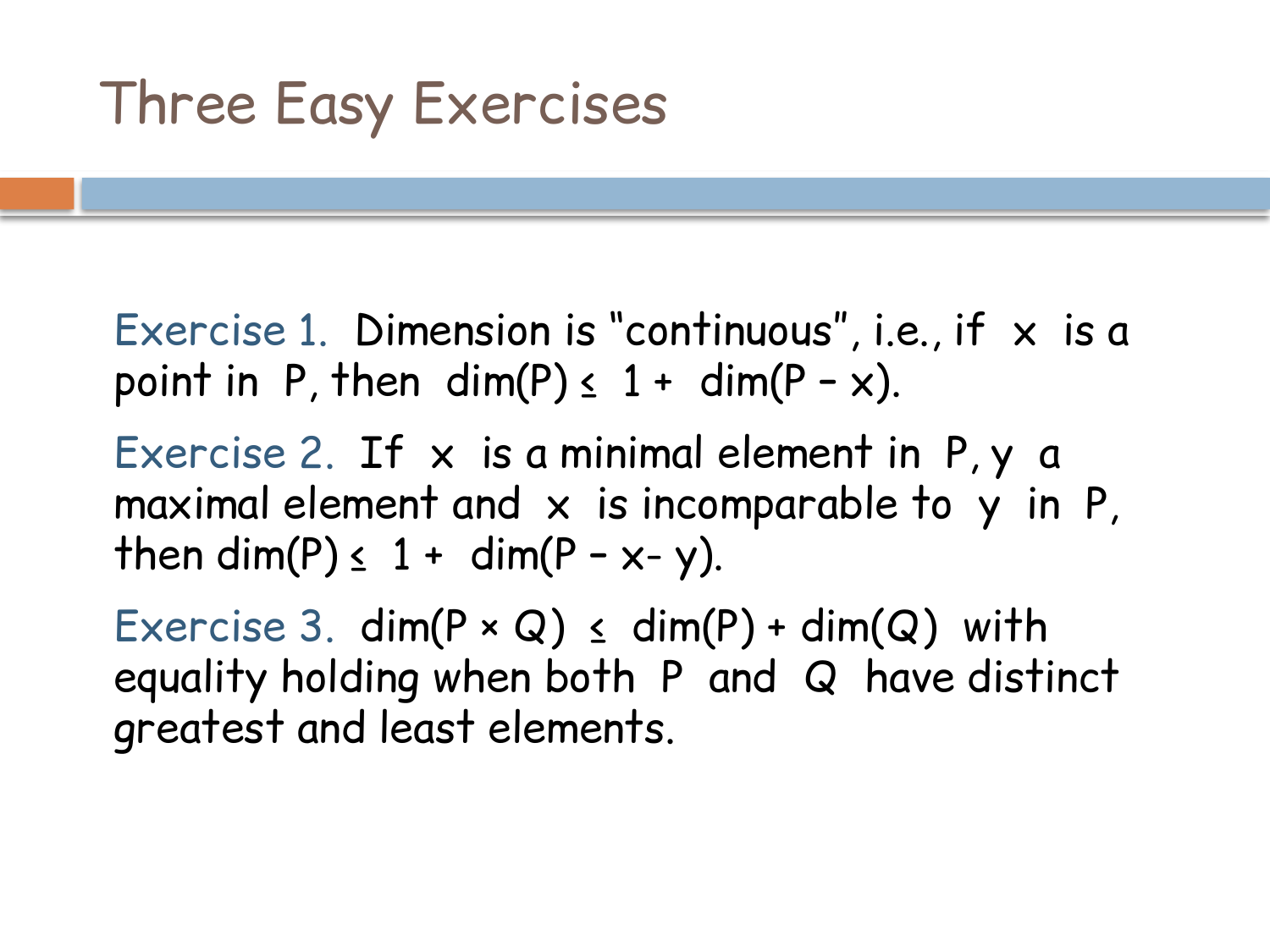

# Three Easy Exercises
Exercise 1.  Dimension is “continuous”, i.e., if  x  is a point in  P, then  dim(P) ≤  1 +  dim(P – x).
Exercise 2.  If  x  is a minimal element in  P, y  a maximal element and  x  is incomparable to  y  in  P, then dim(P) ≤  1 +  dim(P – x- y).
Exercise 3.  dim(P × Q)  ≤  dim(P) + dim(Q)  with equality holding when both  P  and  Q  have distinct greatest and least elements.